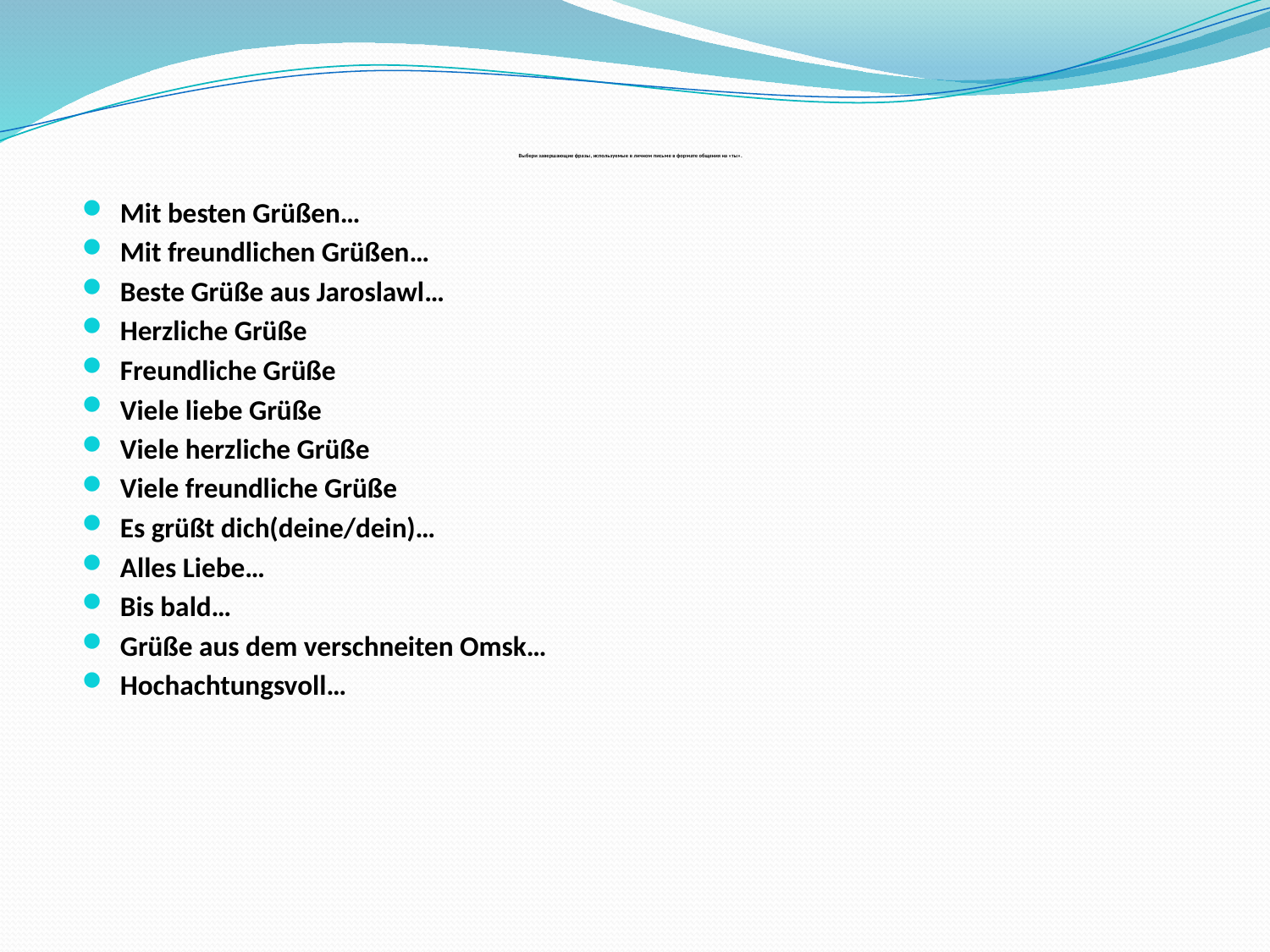

# Выбери завершающие фразы, используемые в личном письме в формате общения на «ты».
Mit besten Grüßen…
Mit freundlichen Grüßen…
Beste Grüße aus Jaroslawl…
Herzliche Grüße
Freundliche Grüße
Viele liebe Grüße
Viele herzliche Grüße
Viele freundliche Grüße
Es grüßt dich(deine/dein)…
Alles Liebe…
Bis bald…
Grüße aus dem verschneiten Omsk…
Hochachtungsvoll…